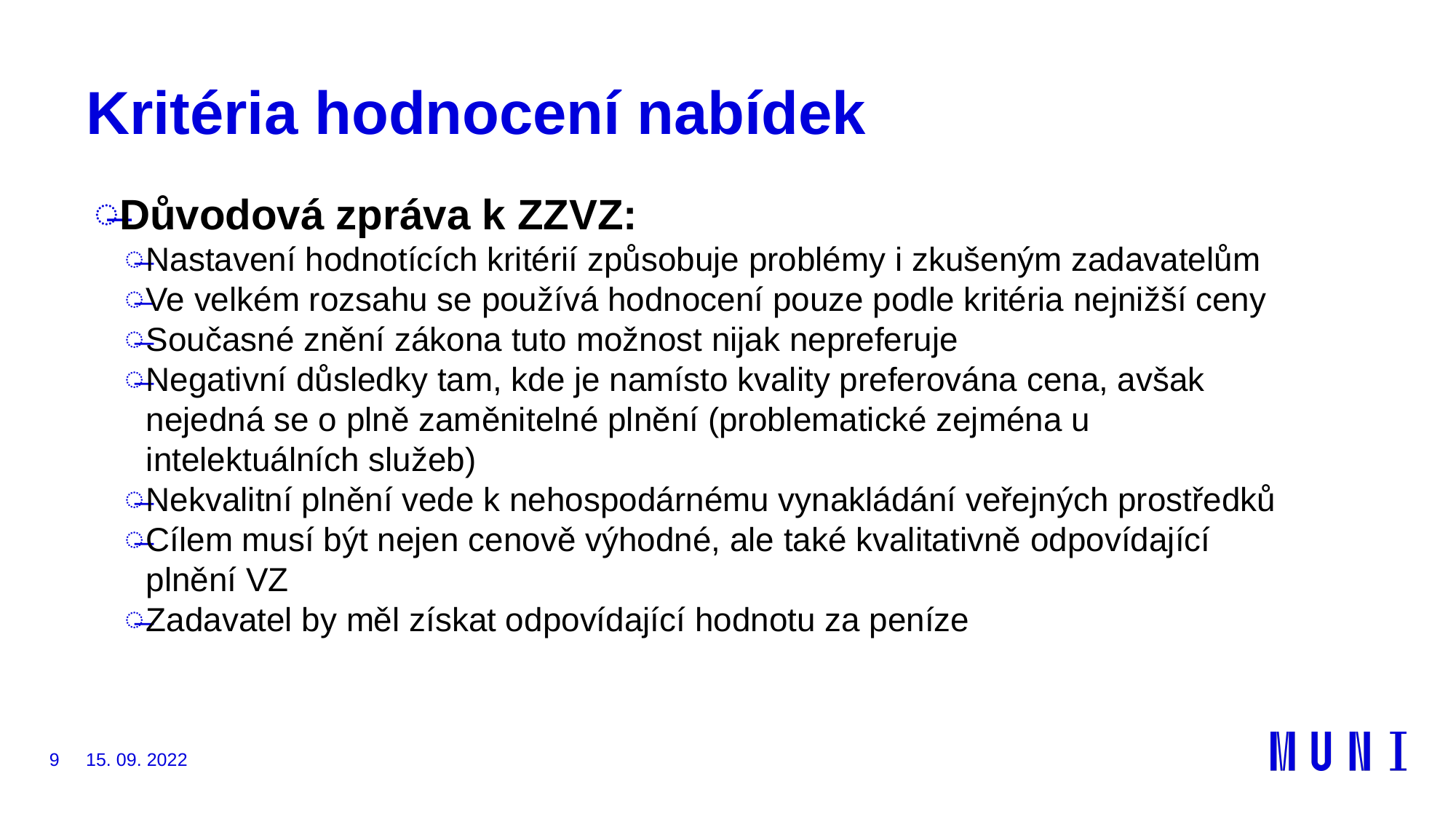

# Kritéria hodnocení nabídek
Důvodová zpráva k ZZVZ:
Nastavení hodnotících kritérií způsobuje problémy i zkušeným zadavatelům
Ve velkém rozsahu se používá hodnocení pouze podle kritéria nejnižší ceny
Současné znění zákona tuto možnost nijak nepreferuje
Negativní důsledky tam, kde je namísto kvality preferována cena, avšak nejedná se o plně zaměnitelné plnění (problematické zejména u intelektuálních služeb)
Nekvalitní plnění vede k nehospodárnému vynakládání veřejných prostředků
Cílem musí být nejen cenově výhodné, ale také kvalitativně odpovídající plnění VZ
Zadavatel by měl získat odpovídající hodnotu za peníze

9
15. 09. 2022